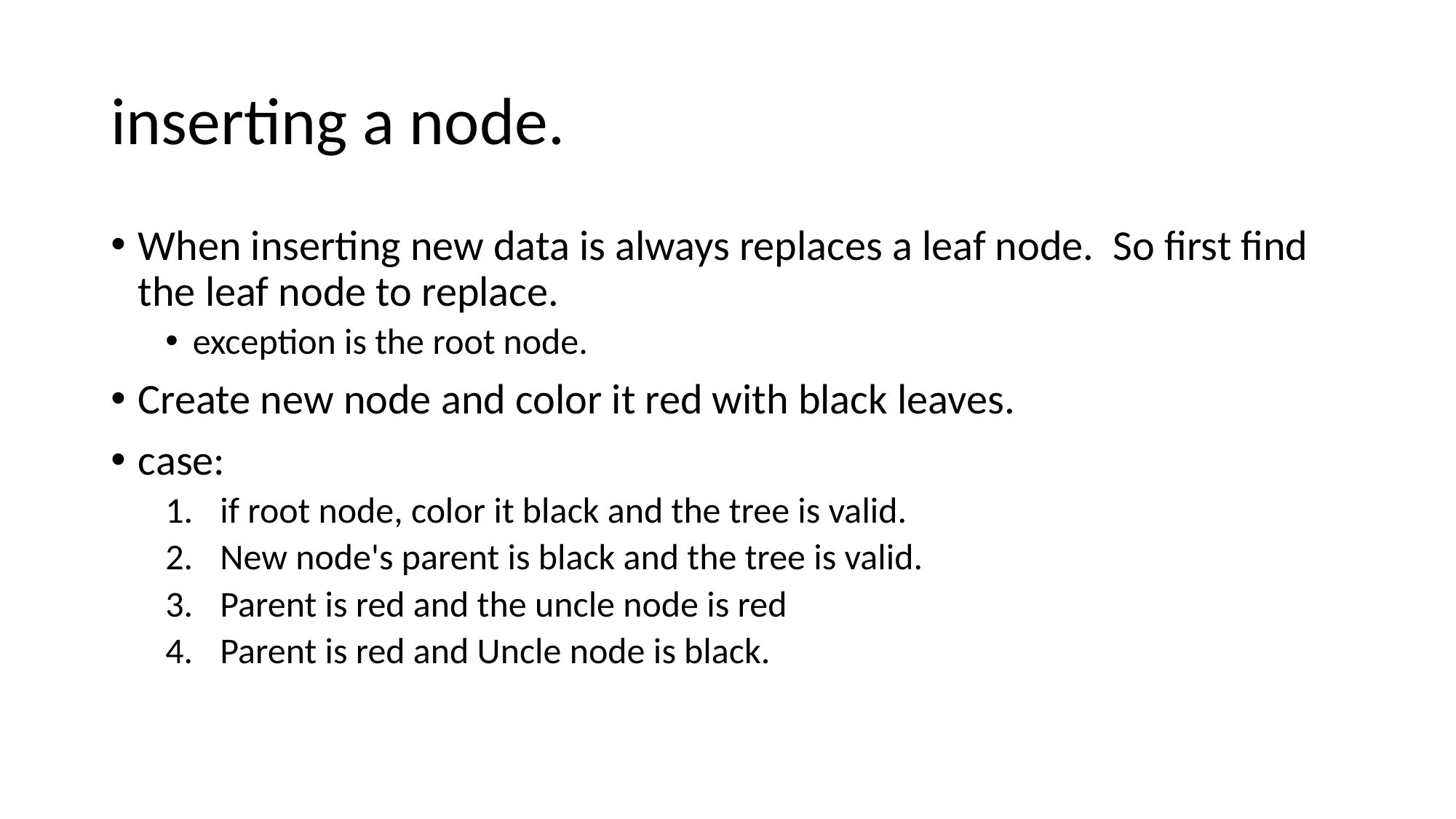

# inserting a node.
When inserting new data is always replaces a leaf node.  So first find the leaf node to replace.
exception is the root node.
Create new node and color it red with black leaves.
case:
if root node, color it black and the tree is valid.
New node's parent is black and the tree is valid.
Parent is red and the uncle node is red
Parent is red and Uncle node is black.